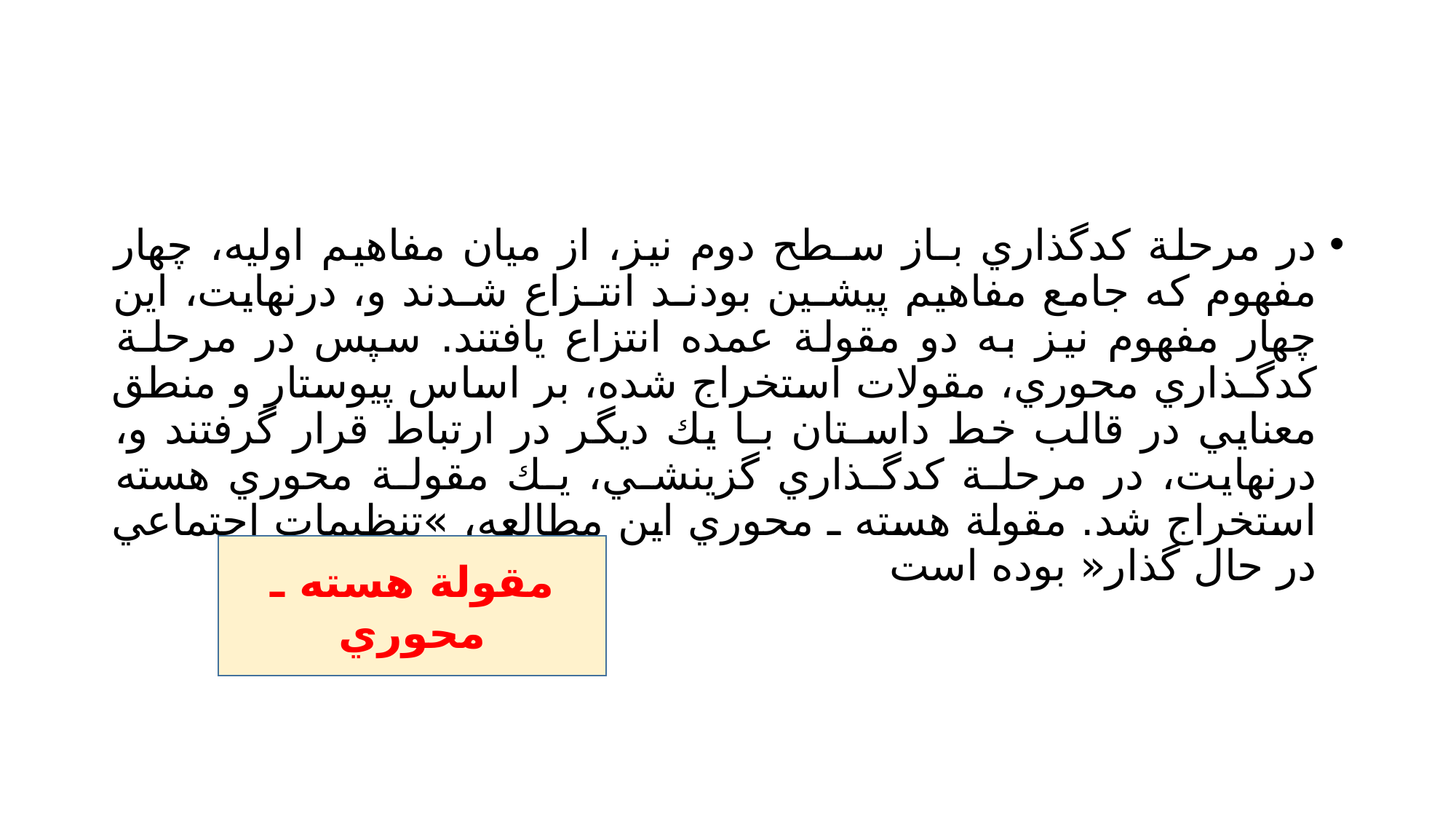

#
در مرحلة كدگذاري بـاز سـطح دوم نيز، از ميان مفاهيم اوليه، چهار مفهوم كه جامع مفاهيم پيشـين بودنـد انتـزاع شـدند و، درنهايت، اين چهار مفهوم نيز به دو مقولة عمده انتزاع يافتند. سپس در مرحلـة كدگـذاري محوري، مقولات استخراج شده، بر اساس پيوستار و منطق معنايي در قالب خط داسـتان بـا يك ديگر در ارتباط قرار گرفتند و، درنهايت، در مرحلـة كدگـذاري گزينشـي، يـك مقولـة محوري هسته استخراج شد. مقولة هسته ـ محوري اين مطالعه، »تنظيمات اجتماعي در حال گذار« بوده است
مقولة هسته ـ محوري